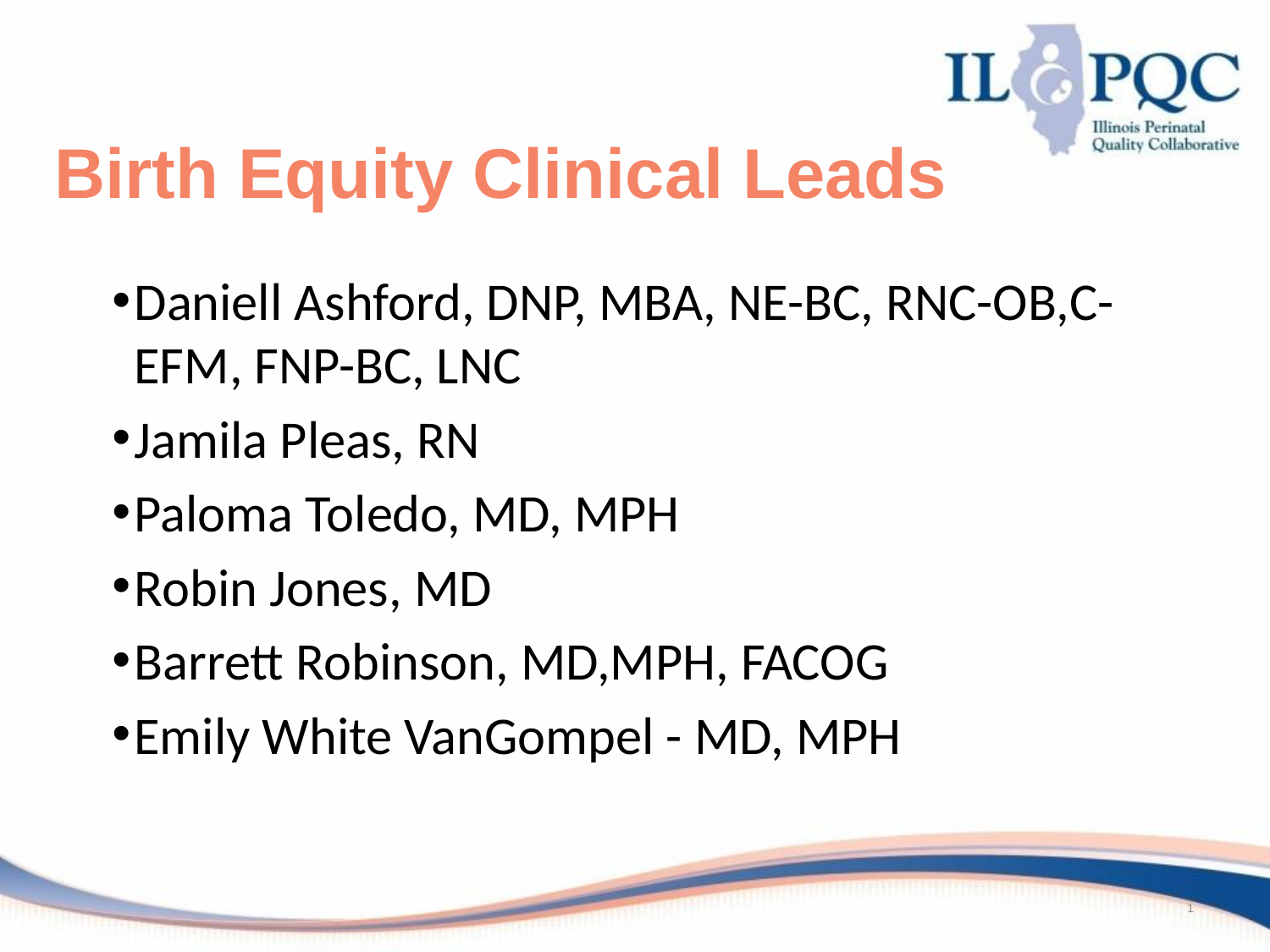

# Birth Equity Clinical Leads
Daniell Ashford, DNP, MBA, NE-BC, RNC-OB,C-EFM, FNP-BC, LNC
Jamila Pleas, RN
Paloma Toledo, MD, MPH
Robin Jones, MD
Barrett Robinson, MD,MPH, FACOG
Emily White VanGompel - MD, MPH
1